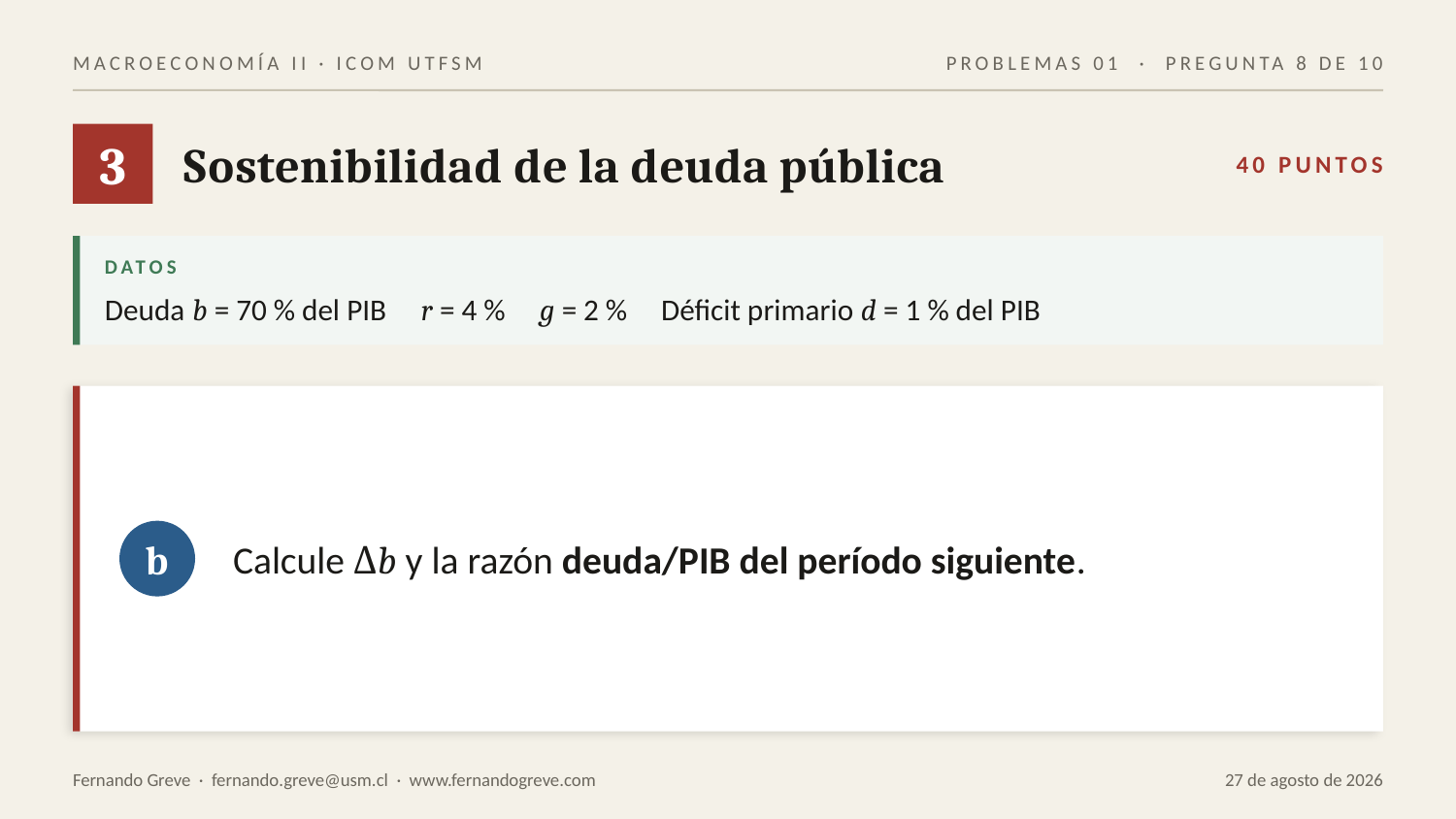

MACROECONOMÍA II · ICOM UTFSM
PROBLEMAS 01  ·  PREGUNTA 8 DE 10

3
Sostenibilidad de la deuda pública
40 PUNTOS

DATOS
Deuda b = 70 % del PIB     r = 4 %     g = 2 %     Déficit primario d = 1 % del PIB

Calcule Δb y la razón deuda/PIB del período siguiente.

b
Fernando Greve  ·  fernando.greve@usm.cl  ·  www.fernandogreve.com
27 de agosto de 2026